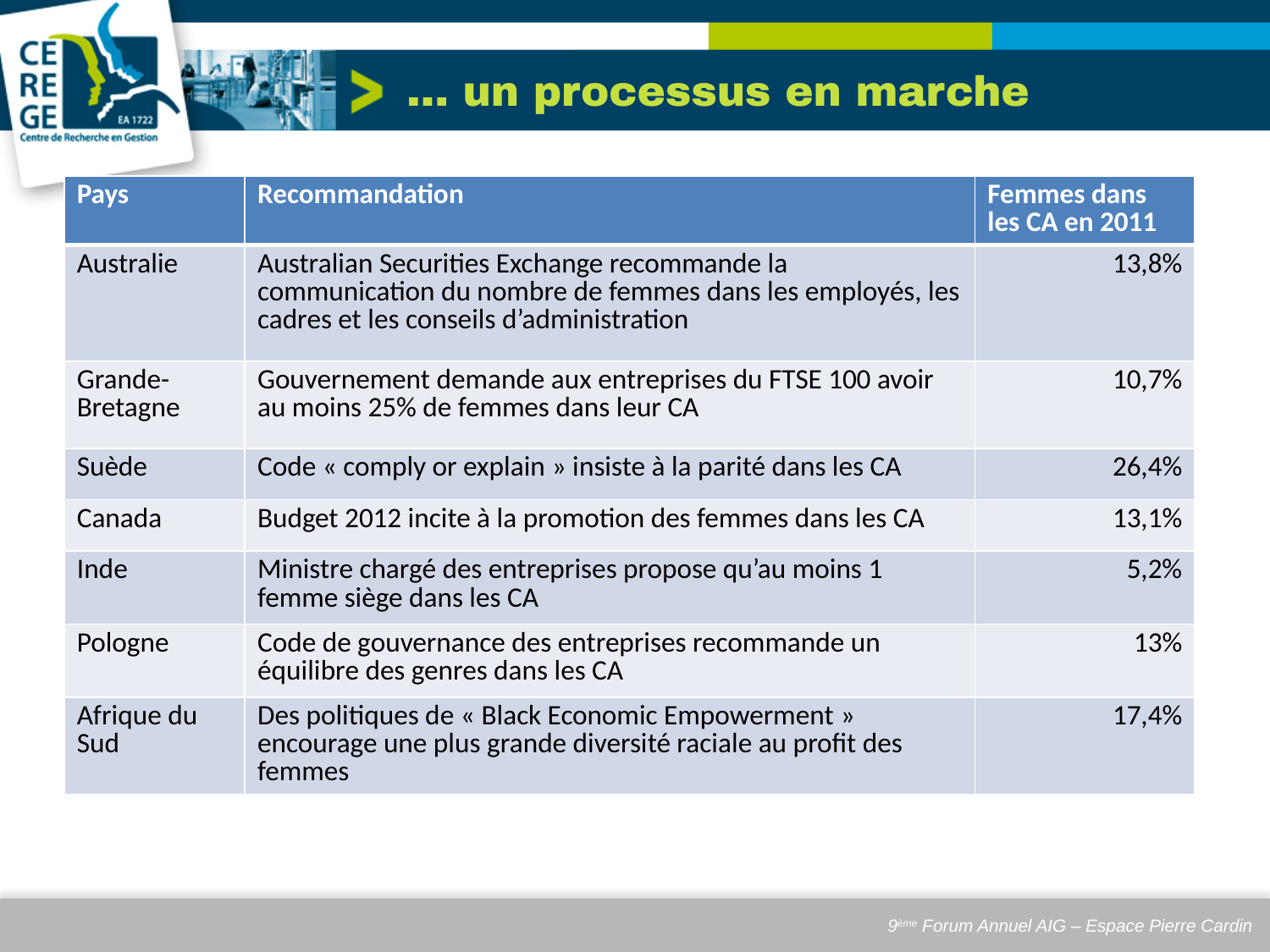

# … un processus en marche
| Pays | Recommandation | Femmes dans les CA en 2011 |
| --- | --- | --- |
| Australie | Australian Securities Exchange recommande la communication du nombre de femmes dans les employés, les cadres et les conseils d’administration | 13,8% |
| Grande-Bretagne | Gouvernement demande aux entreprises du FTSE 100 avoir au moins 25% de femmes dans leur CA | 10,7% |
| Suède | Code « comply or explain » insiste à la parité dans les CA | 26,4% |
| Canada | Budget 2012 incite à la promotion des femmes dans les CA | 13,1% |
| Inde | Ministre chargé des entreprises propose qu’au moins 1 femme siège dans les CA | 5,2% |
| Pologne | Code de gouvernance des entreprises recommande un équilibre des genres dans les CA | 13% |
| Afrique du Sud | Des politiques de « Black Economic Empowerment » encourage une plus grande diversité raciale au profit des femmes | 17,4% |
9ème Forum Annuel AIG – Espace Pierre Cardin